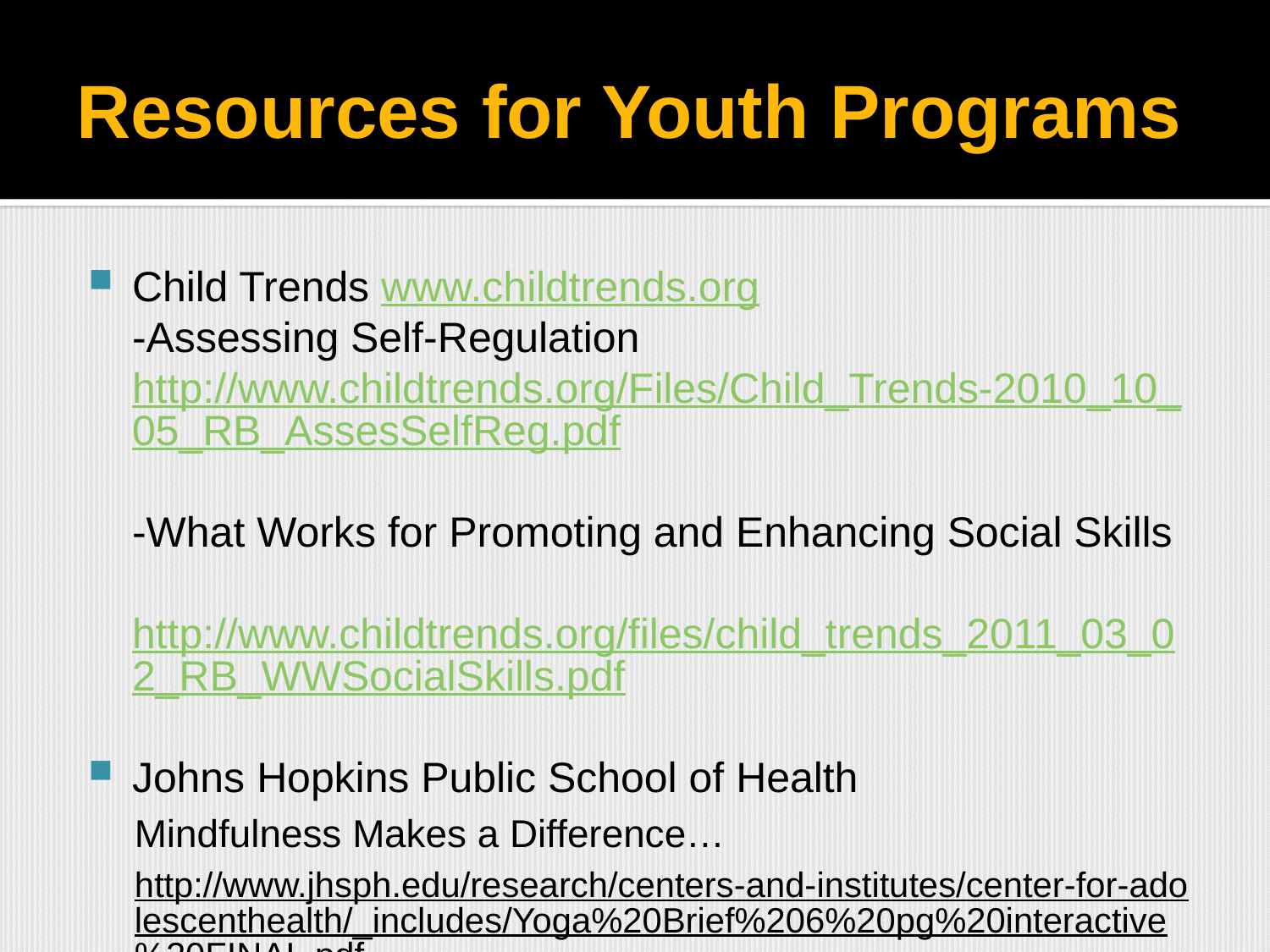

# Resources for Youth Programs
Child Trends www.childtrends.org
	-Assessing Self-Regulation http://www.childtrends.org/Files/Child_Trends-2010_10_05_RB_AssesSelfReg.pdf
	-What Works for Promoting and Enhancing Social Skills
	http://www.childtrends.org/files/child_trends_2011_03_02_RB_WWSocialSkills.pdf
Johns Hopkins Public School of Health
Mindfulness Makes a Difference…
http://www.jhsph.edu/research/centers-and-institutes/center-for-adolescenthealth/_includes/Yoga%20Brief%206%20pg%20interactive%20FINAL.pdf